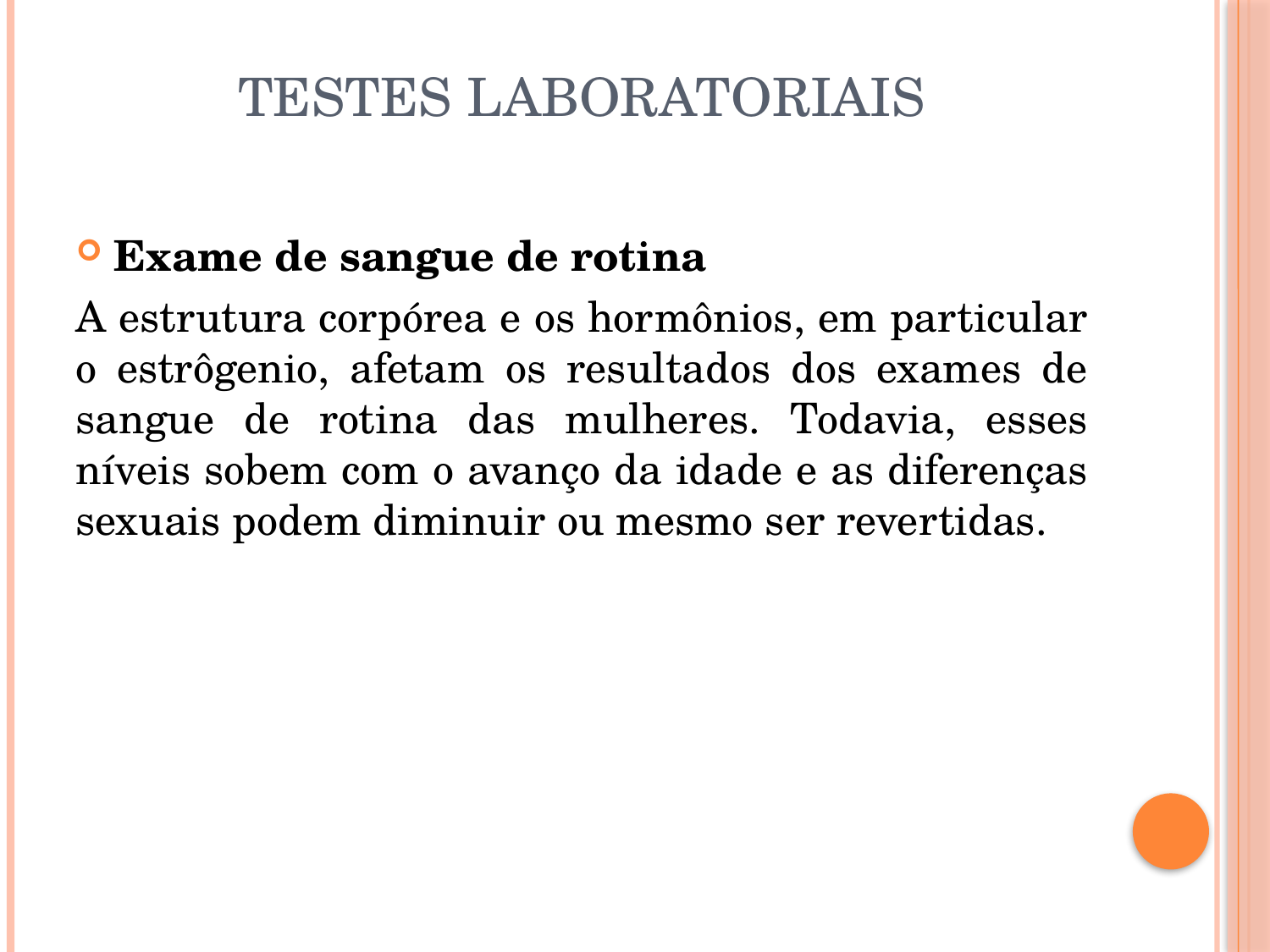

# Testes laboratoriais
Exame de sangue de rotina
A estrutura corpórea e os hormônios, em particular o estrôgenio, afetam os resultados dos exames de sangue de rotina das mulheres. Todavia, esses níveis sobem com o avanço da idade e as diferenças sexuais podem diminuir ou mesmo ser revertidas.